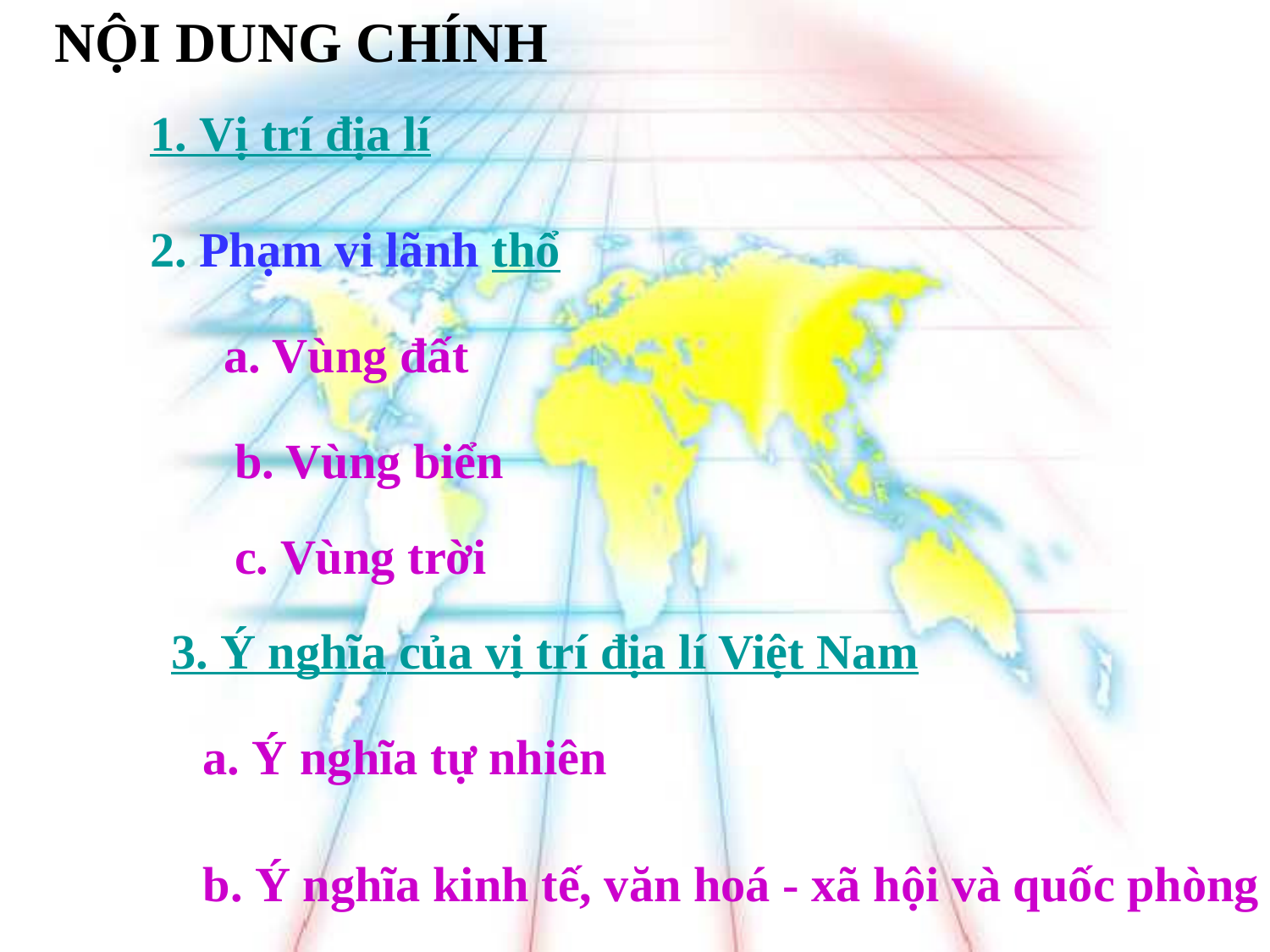

NỘI DUNG CHÍNH
1. Vị trí địa lí
2. Phạm vi lãnh thổ
a. Vùng đất
b. Vùng biển
c. Vùng trời
3. Ý nghĩa của vị trí địa lí Việt Nam
a. Ý nghĩa tự nhiên
b. Ý nghĩa kinh tế, văn hoá - xã hội và quốc phòng